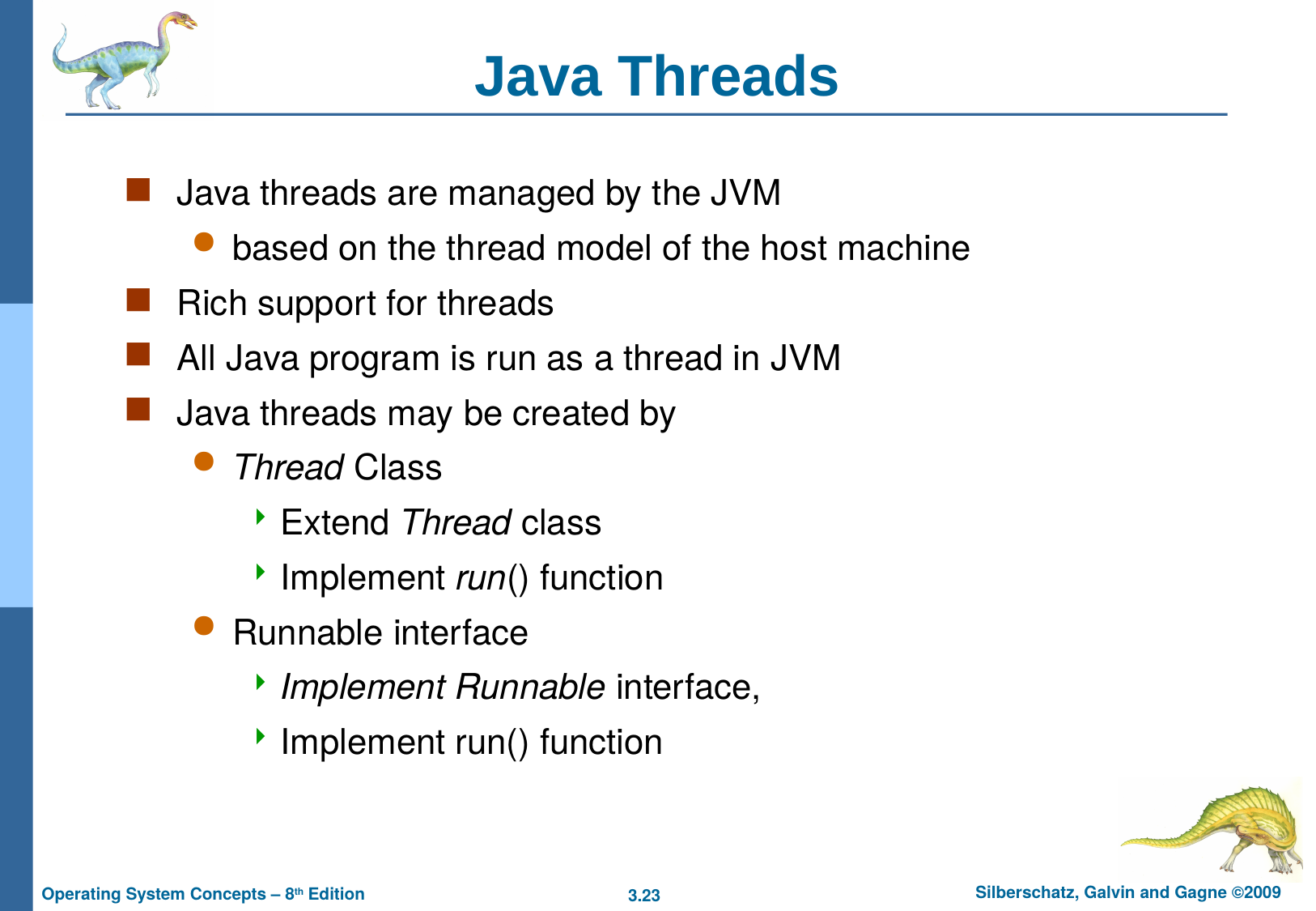

# Java Threads
Java threads are managed by the JVM
based on the thread model of the host machine
Rich support for threads
All Java program is run as a thread in JVM
Java threads may be created by
Thread Class
Extend Thread class
Implement run() function
Runnable interface
Implement Runnable interface,
Implement run() function